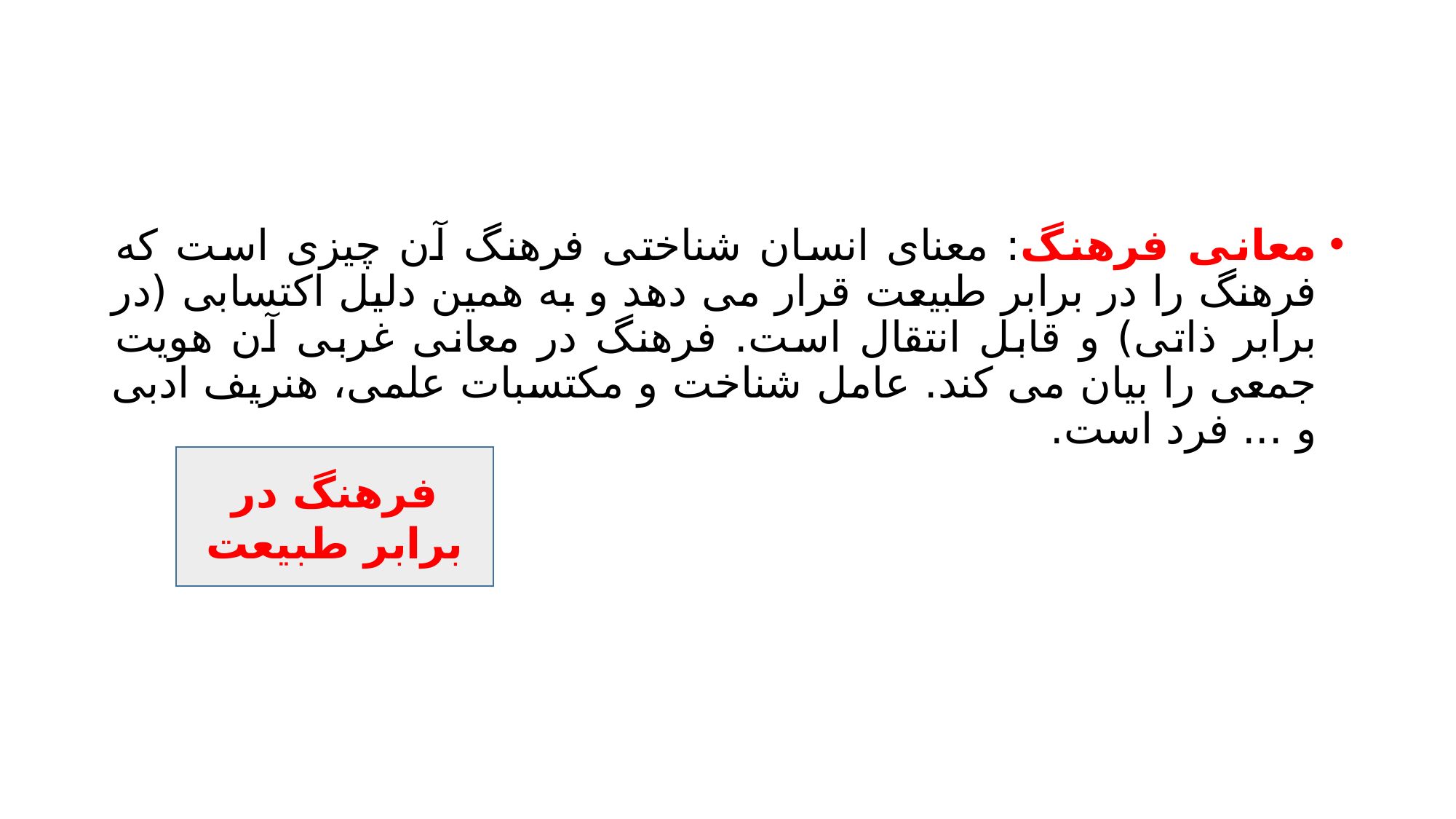

#
معانی فرهنگ: معنای انسان شناختی فرهنگ آن چیزی است که فرهنگ را در برابر طبیعت قرار می دهد و به همین دلیل اکتسابی (در برابر ذاتی) و قابل انتقال است. فرهنگ در معانی غربی آن هویت جمعی را بیان می کند. عامل شناخت و مکتسبات علمی، هنریف ادبی و ... فرد است.
فرهنگ در برابر طبیعت